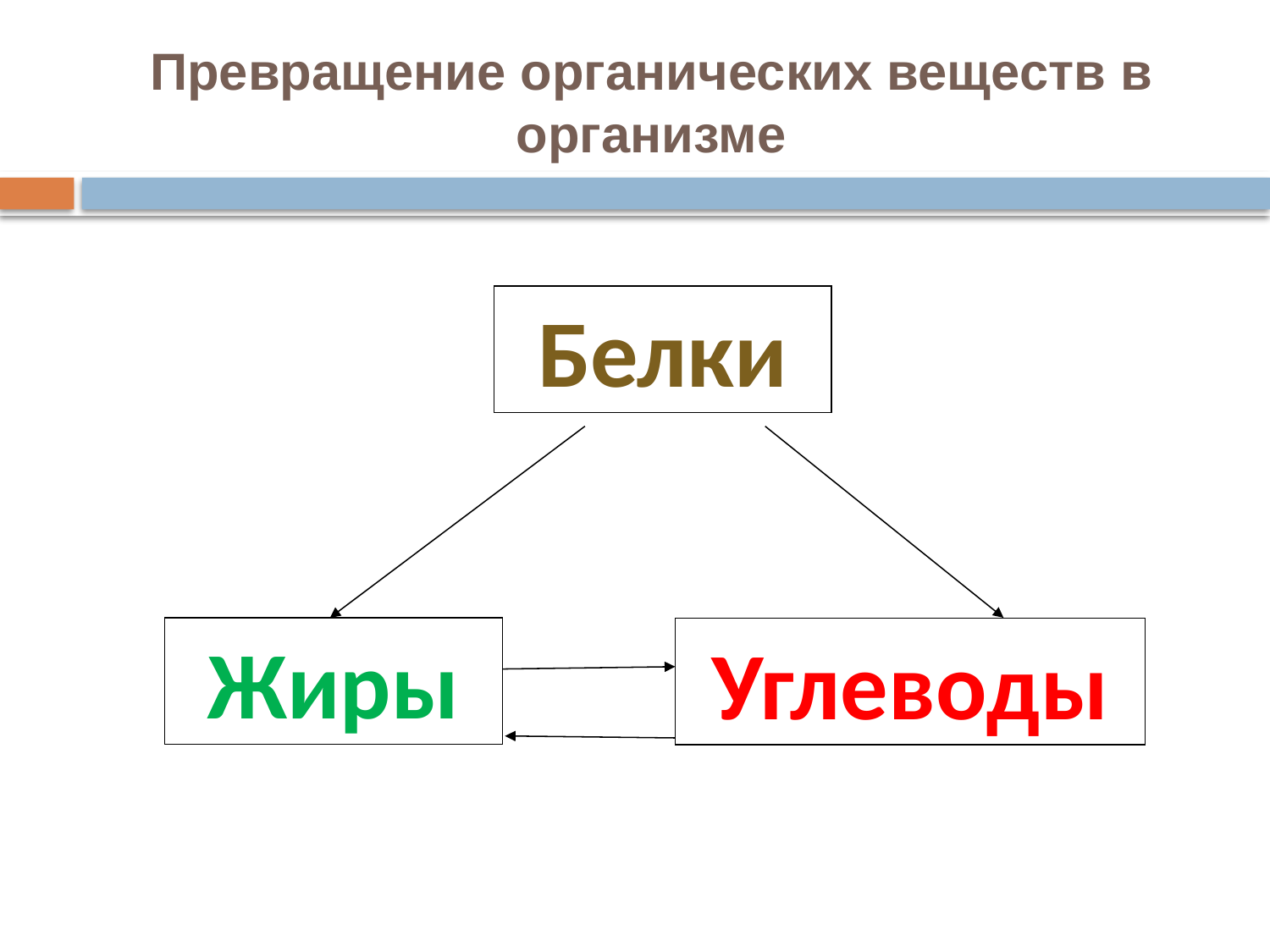

# Превращение органических веществ в организме
Белки
Жиры
Углеводы